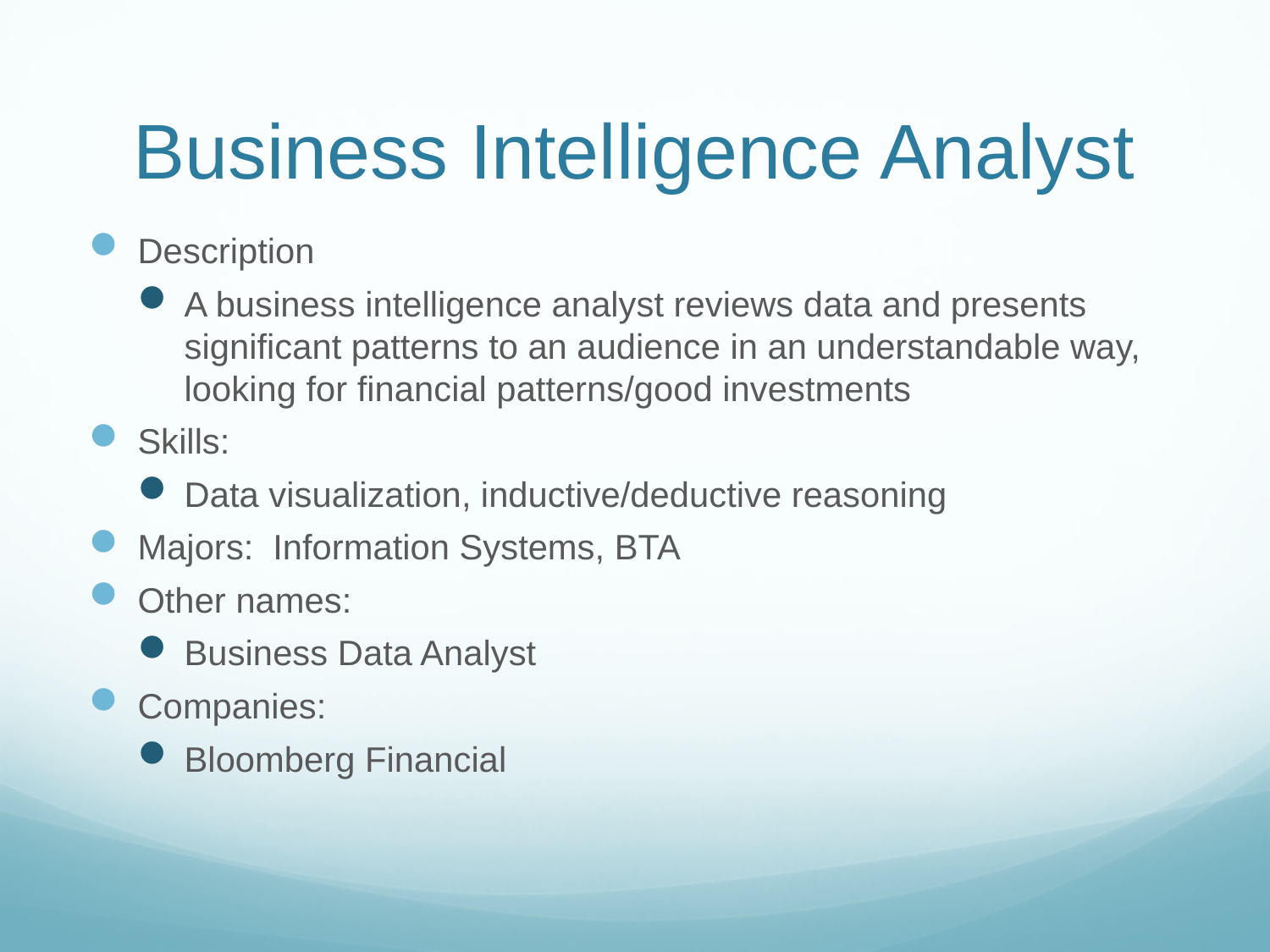

# Business Intelligence Analyst
Description
A business intelligence analyst reviews data and presents significant patterns to an audience in an understandable way, looking for financial patterns/good investments
Skills:
Data visualization, inductive/deductive reasoning
Majors:  Information Systems, BTA
Other names:
Business Data Analyst
Companies:
Bloomberg Financial